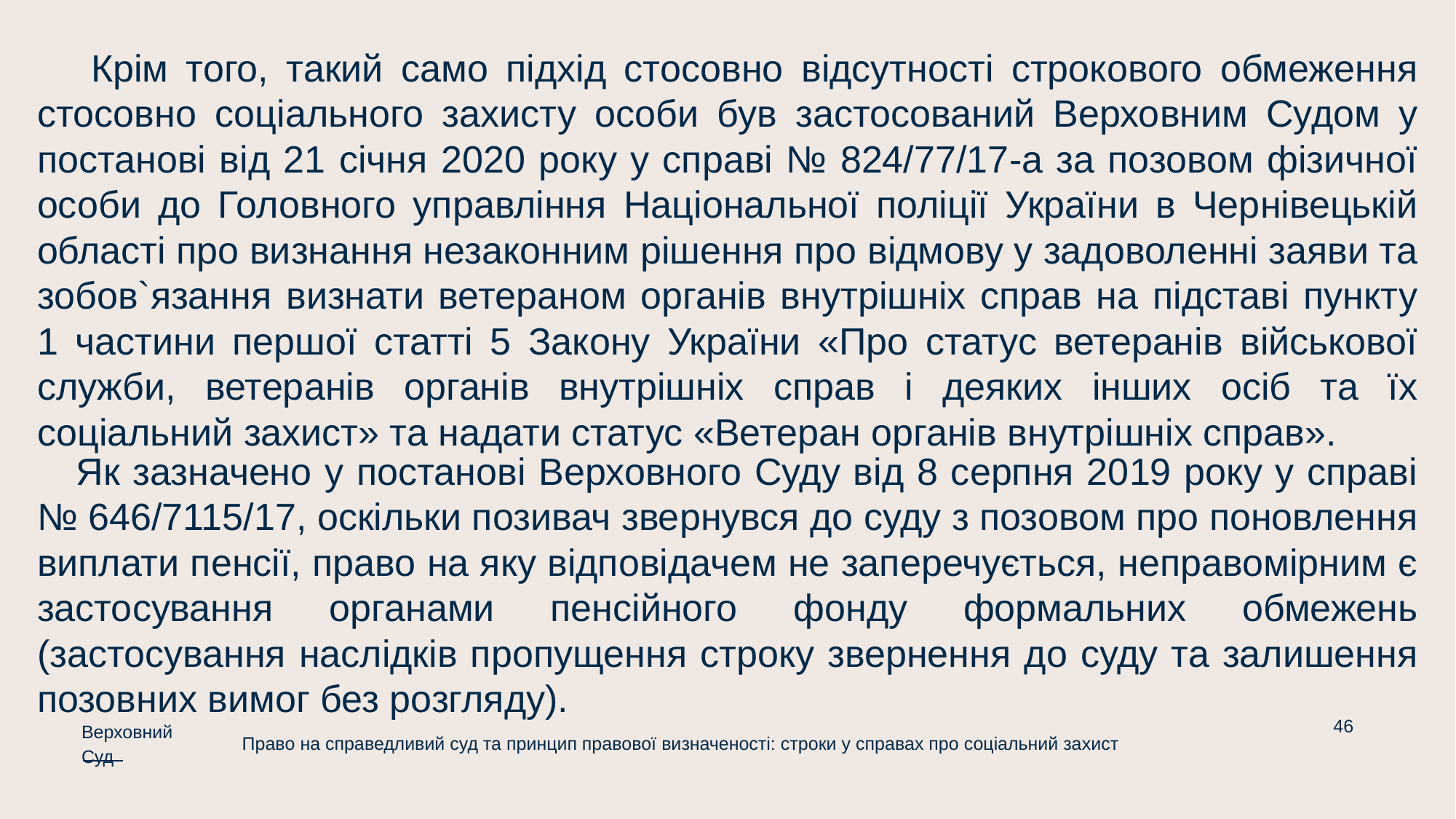

Крім того, такий само підхід стосовно відсутності строкового обмеження стосовно соціального захисту особи був застосований Верховним Судом у постанові від 21 січня 2020 року у справі № 824/77/17-а за позовом фізичної особи до Головного управління Національної поліції України в Чернівецькій області про визнання незаконним рішення про відмову у задоволенні заяви та зобов`язання визнати ветераном органів внутрішніх справ на підставі пункту 1 частини першої статті 5 Закону України «Про статус ветеранів військової служби, ветеранів органів внутрішніх справ і деяких інших осіб та їх соціальний захист» та надати статус «Ветеран органів внутрішніх справ».
   Як зазначено у постанові Верховного Суду від 8 серпня 2019 року у справі № 646/7115/17, оскільки позивач звернувся до суду з позовом про поновлення виплати пенсії, право на яку відповідачем не заперечується, неправомірним є застосування органами пенсійного фонду формальних обмежень (застосування наслідків пропущення строку звернення до суду та залишення позовних вимог без розгляду).
46
Верховний Суд
Право на справедливий суд та принцип правової визначеності: строки у справах про соціальний захист